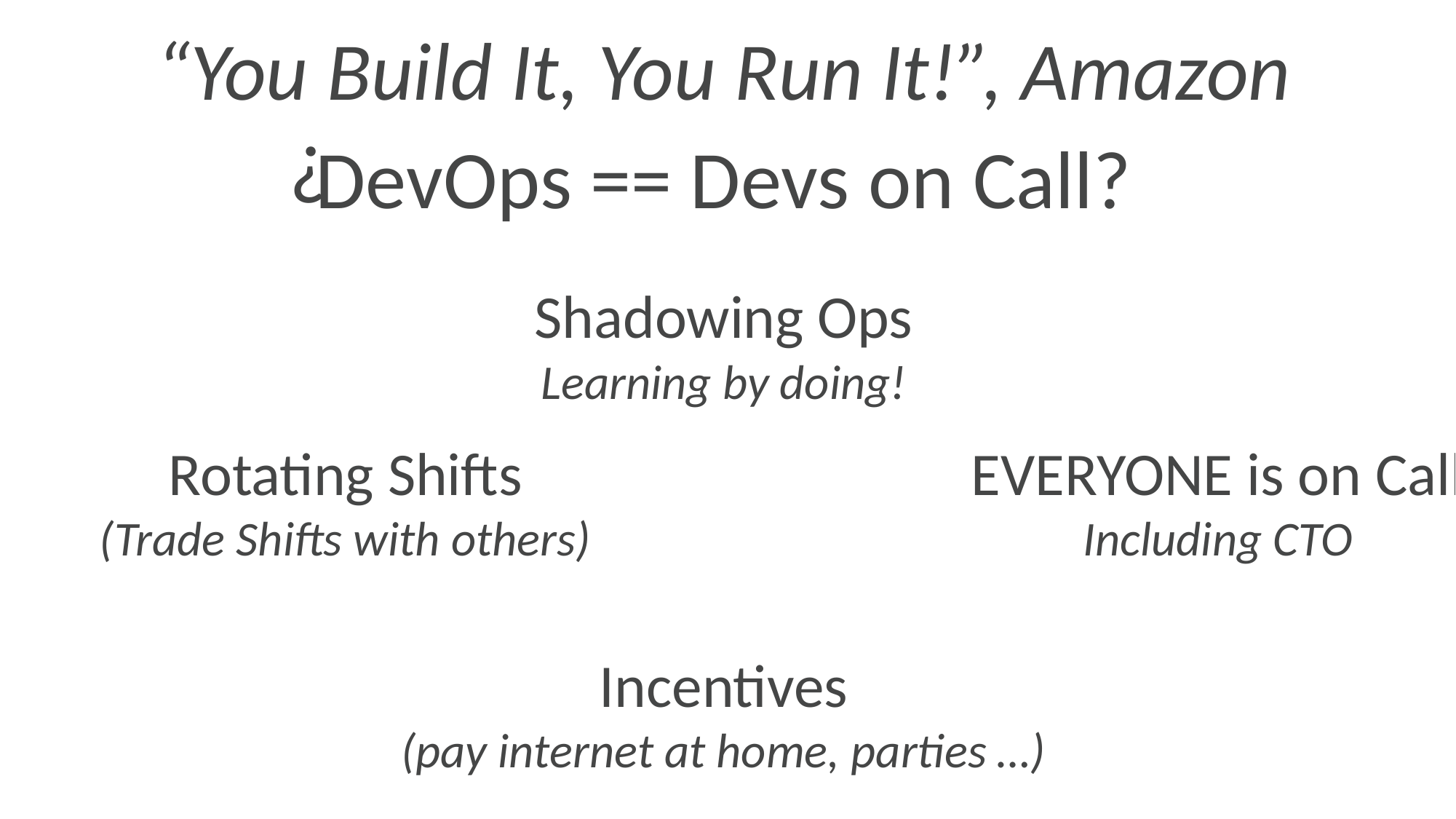

“You Build It, You Run It!”, Amazon
?
DevOps == Devs on Call?
Shadowing Ops
Learning by doing!
Rotating Shifts
(Trade Shifts with others)
EVERYONE is on Call
Including CTO
Incentives
(pay internet at home, parties …)